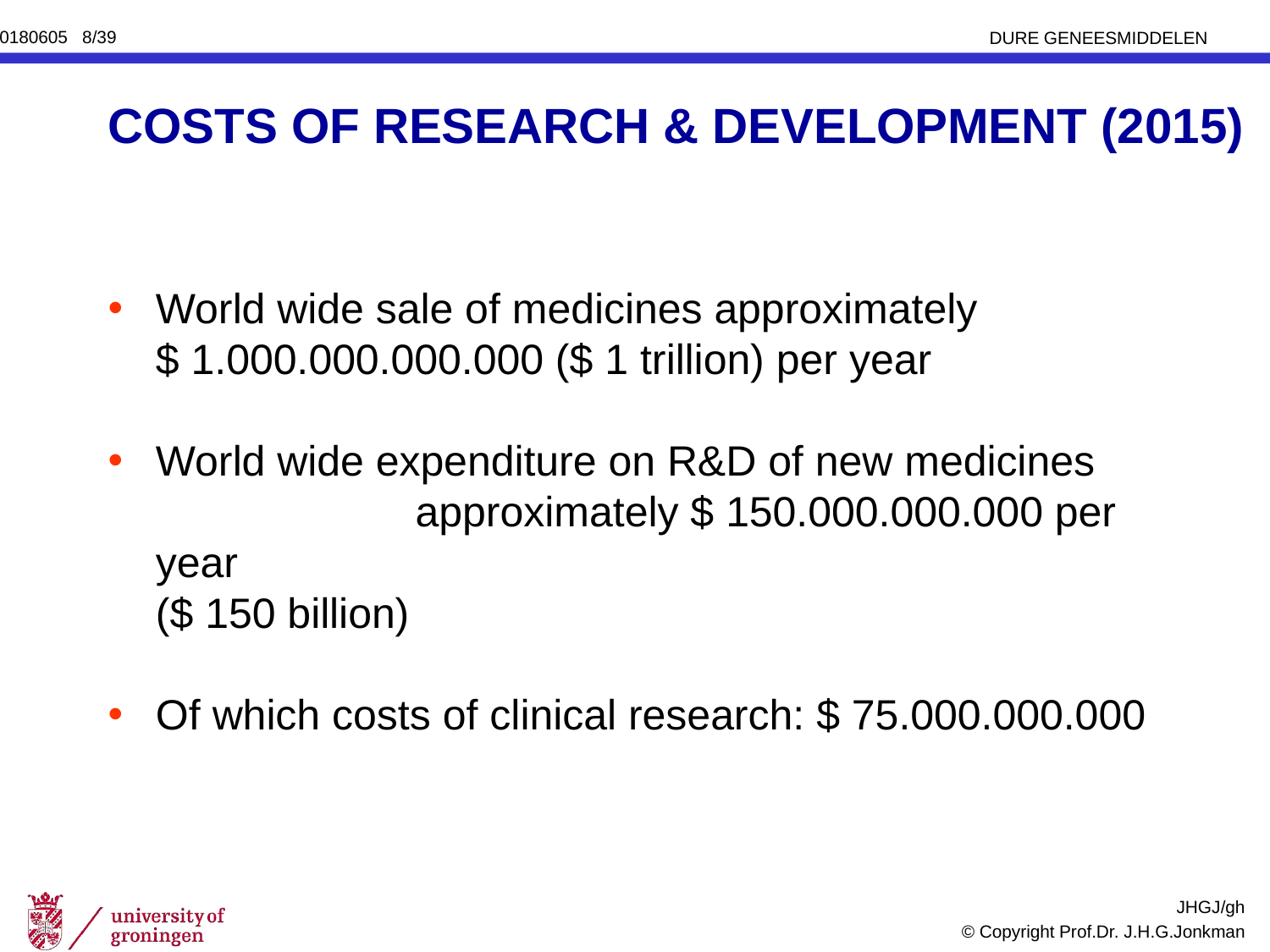

# COSTS OF RESEARCH & DEVELOPMENT (2015)
World wide sale of medicines approximately
$ 1.000.000.000.000 ($ 1 trillion) per year

World wide expenditure on R&D of new medicines                            approximately $ 150.000.000.000 per year
($ 150 billion)

Of which costs of clinical research: $ 75.000.000.000